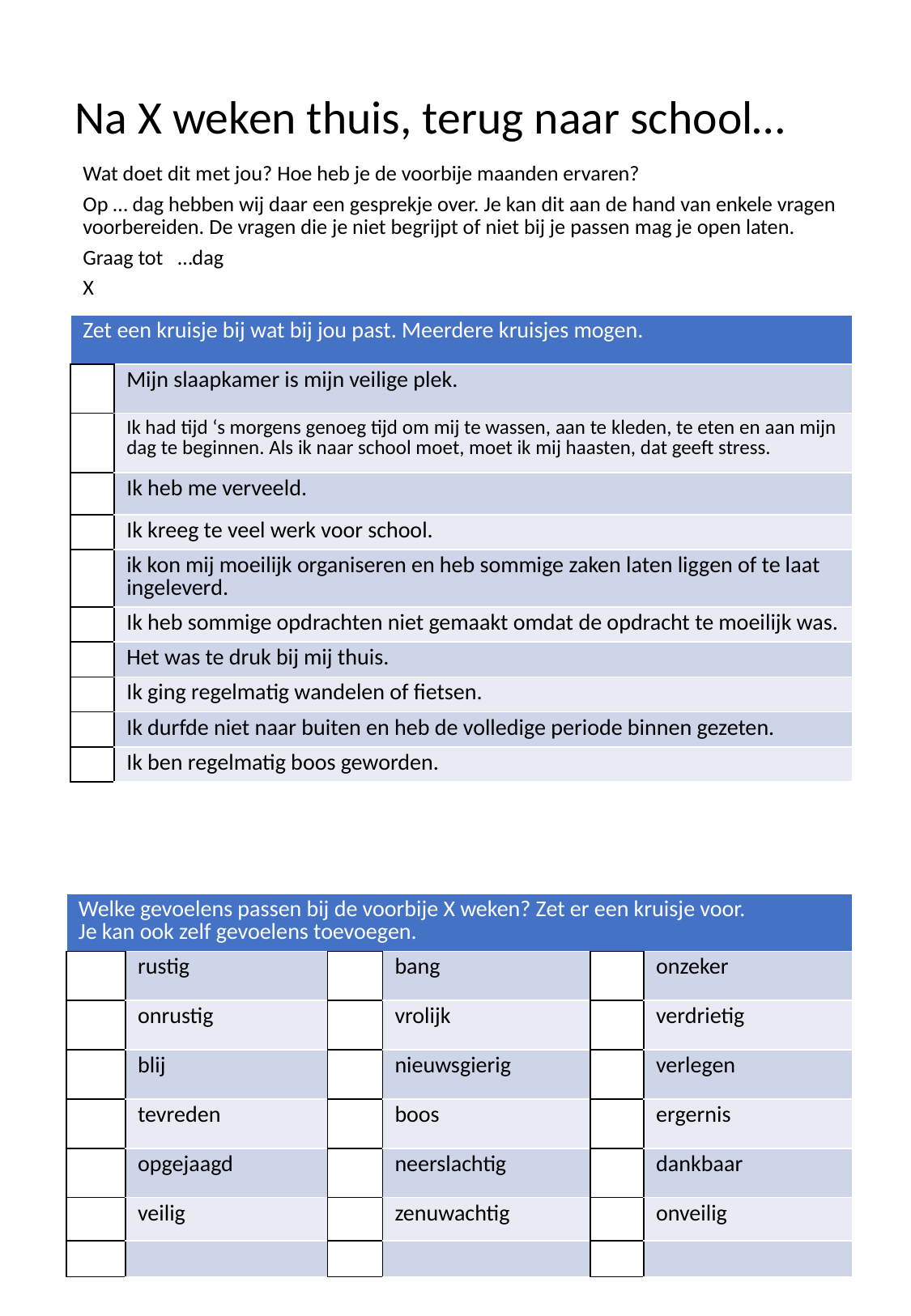

# Na X weken thuis, terug naar school…
Wat doet dit met jou? Hoe heb je de voorbije maanden ervaren?
Op … dag hebben wij daar een gesprekje over. Je kan dit aan de hand van enkele vragen voorbereiden. De vragen die je niet begrijpt of niet bij je passen mag je open laten.
Graag tot   …dag
X
| Zet een kruisje bij wat bij jou past. Meerdere kruisjes mogen. |  |
| --- | --- |
|  | Mijn slaapkamer is mijn veilige plek. |
|  | Ik had tijd ‘s morgens genoeg tijd om mij te wassen, aan te kleden, te eten en aan mijn dag te beginnen. Als ik naar school moet, moet ik mij haasten, dat geeft stress. |
|  | Ik heb me verveeld. |
|  | Ik kreeg te veel werk voor school. |
|  | ik kon mij moeilijk organiseren en heb sommige zaken laten liggen of te laat ingeleverd. |
|  | Ik heb sommige opdrachten niet gemaakt omdat de opdracht te moeilijk was. |
|  | Het was te druk bij mij thuis. |
|  | Ik ging regelmatig wandelen of fietsen. |
|  | Ik durfde niet naar buiten en heb de volledige periode binnen gezeten. |
|  | Ik ben regelmatig boos geworden. |
| Welke gevoelens passen bij de voorbije X weken? Zet er een kruisje voor. Je kan ook zelf gevoelens toevoegen. |  |  |  |  |  |
| --- | --- | --- | --- | --- | --- |
|  | rustig |  | bang |  | onzeker |
|  | onrustig |  | vrolijk |  | verdrietig |
|  | blij |  | nieuwsgierig |  | verlegen |
|  | tevreden |  | boos |  | ergernis |
|  | opgejaagd |  | neerslachtig |  | dankbaar |
|  | veilig |  | zenuwachtig |  | onveilig |
|  |  |  |  |  |  |